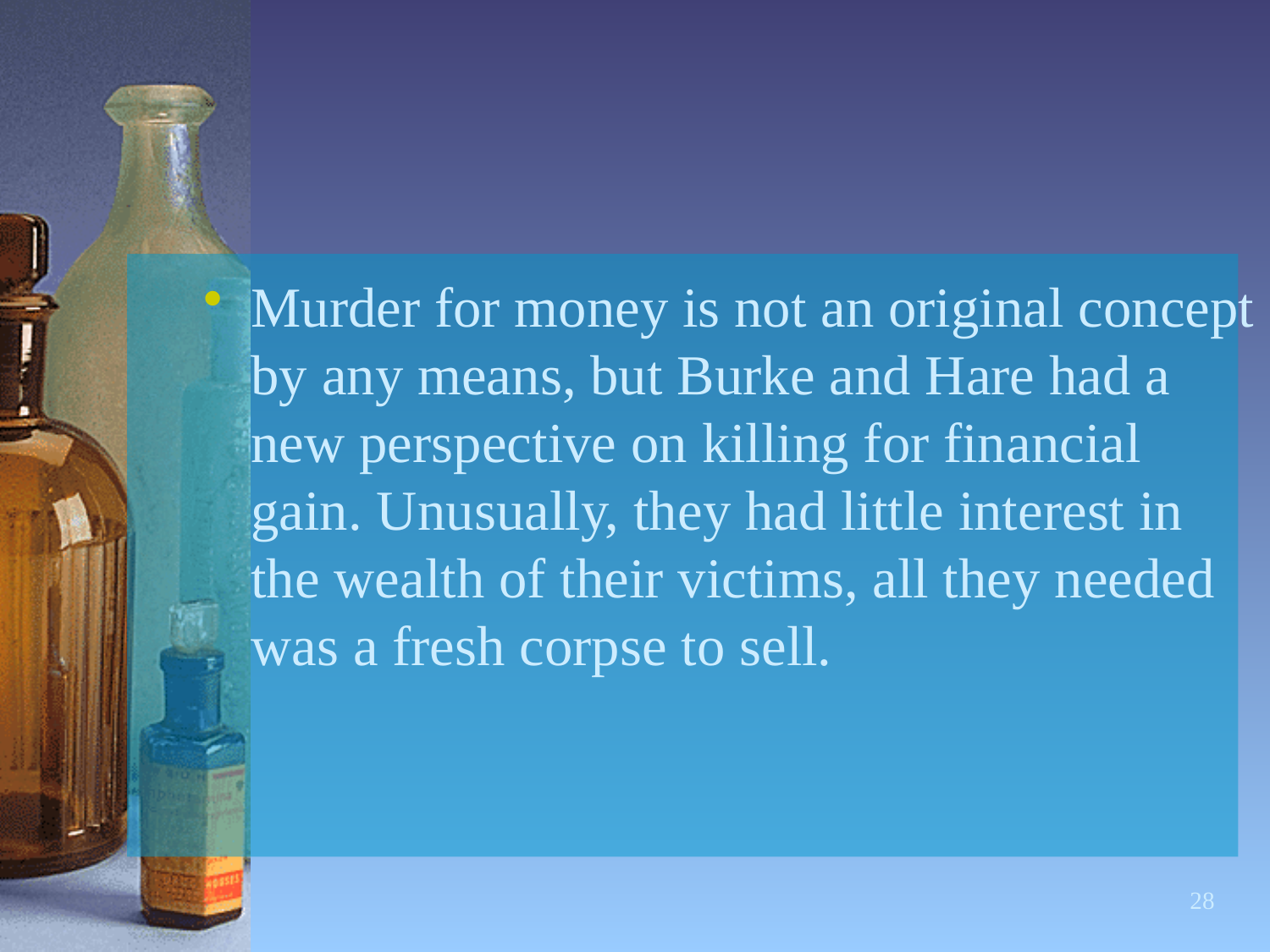

Murder for money is not an original concept by any means, but Burke and Hare had a new perspective on killing for financial gain. Unusually, they had little interest in the wealth of their victims, all they needed was a fresh corpse to sell.
28